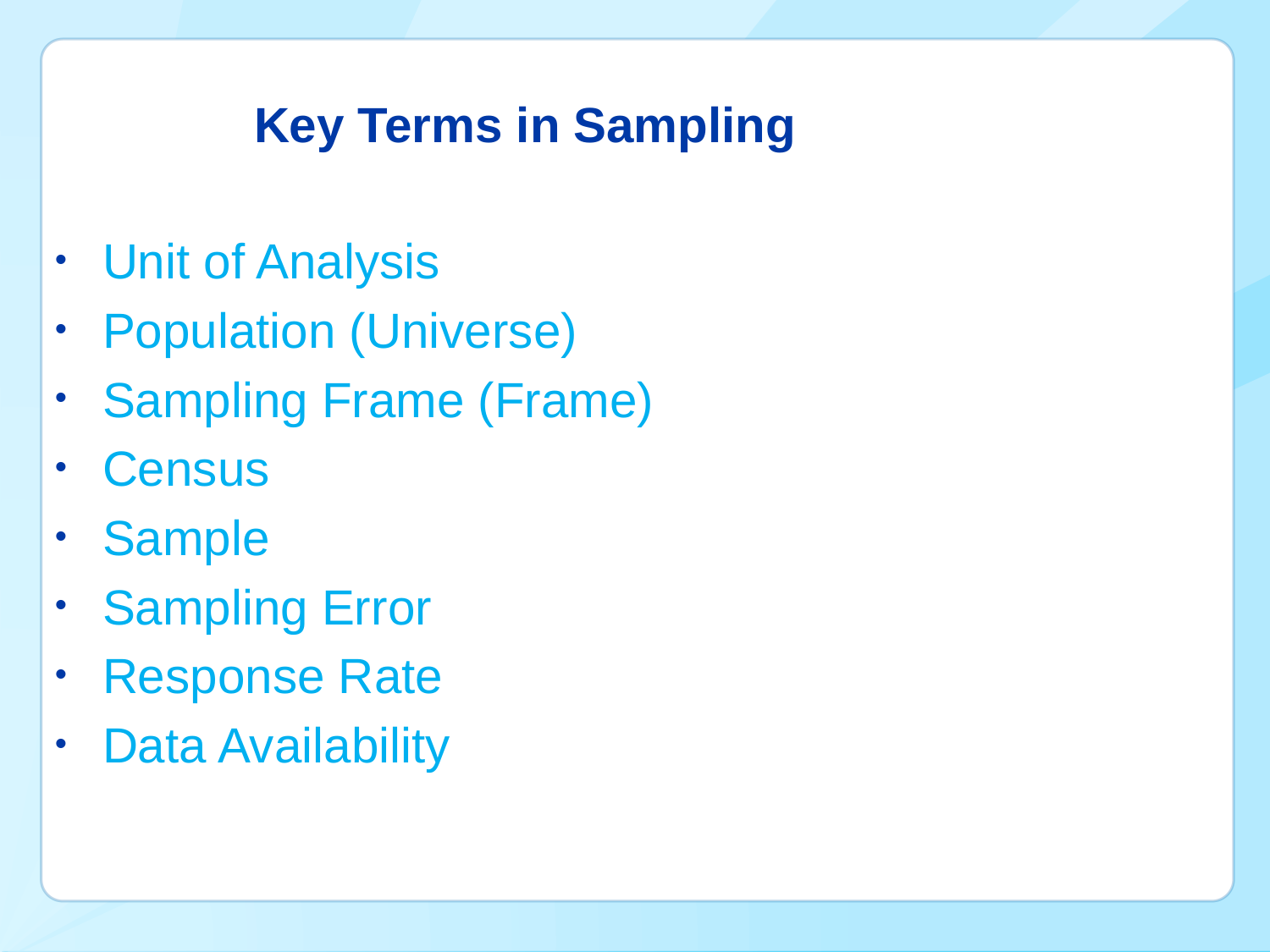

# Key Terms in Sampling

Unit of Analysis
Population (Universe)
Sampling Frame (Frame)
Census
Sample
Sampling Error
Response Rate
Data Availability